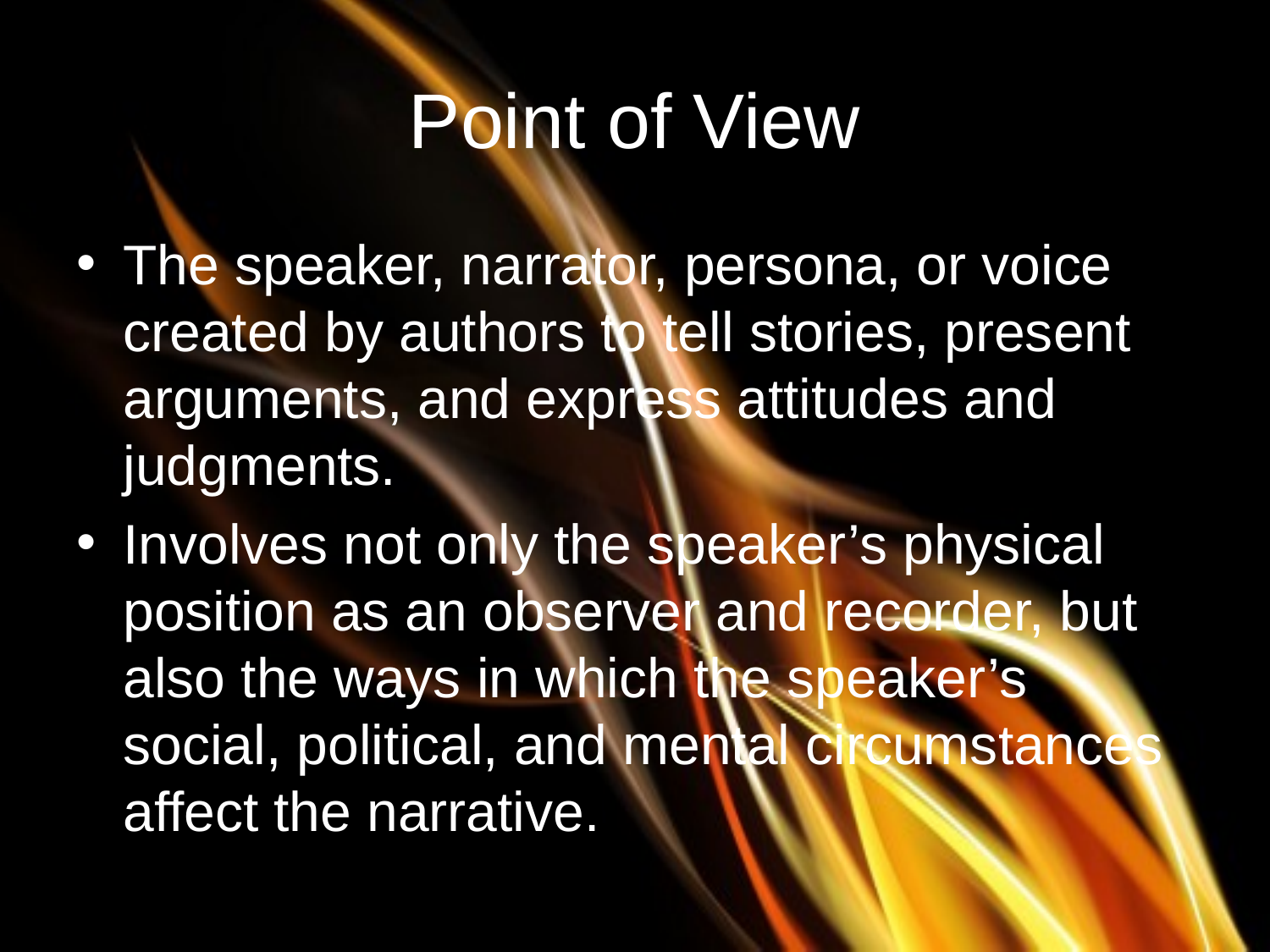

# Point of View
The speaker, narrator, persona, or voice created by authors to tell stories, present arguments, and express attitudes and judgments.
Involves not only the speaker’s physical position as an observer and recorder, but also the ways in which the speaker’s social, political, and mental circumstances affect the narrative.